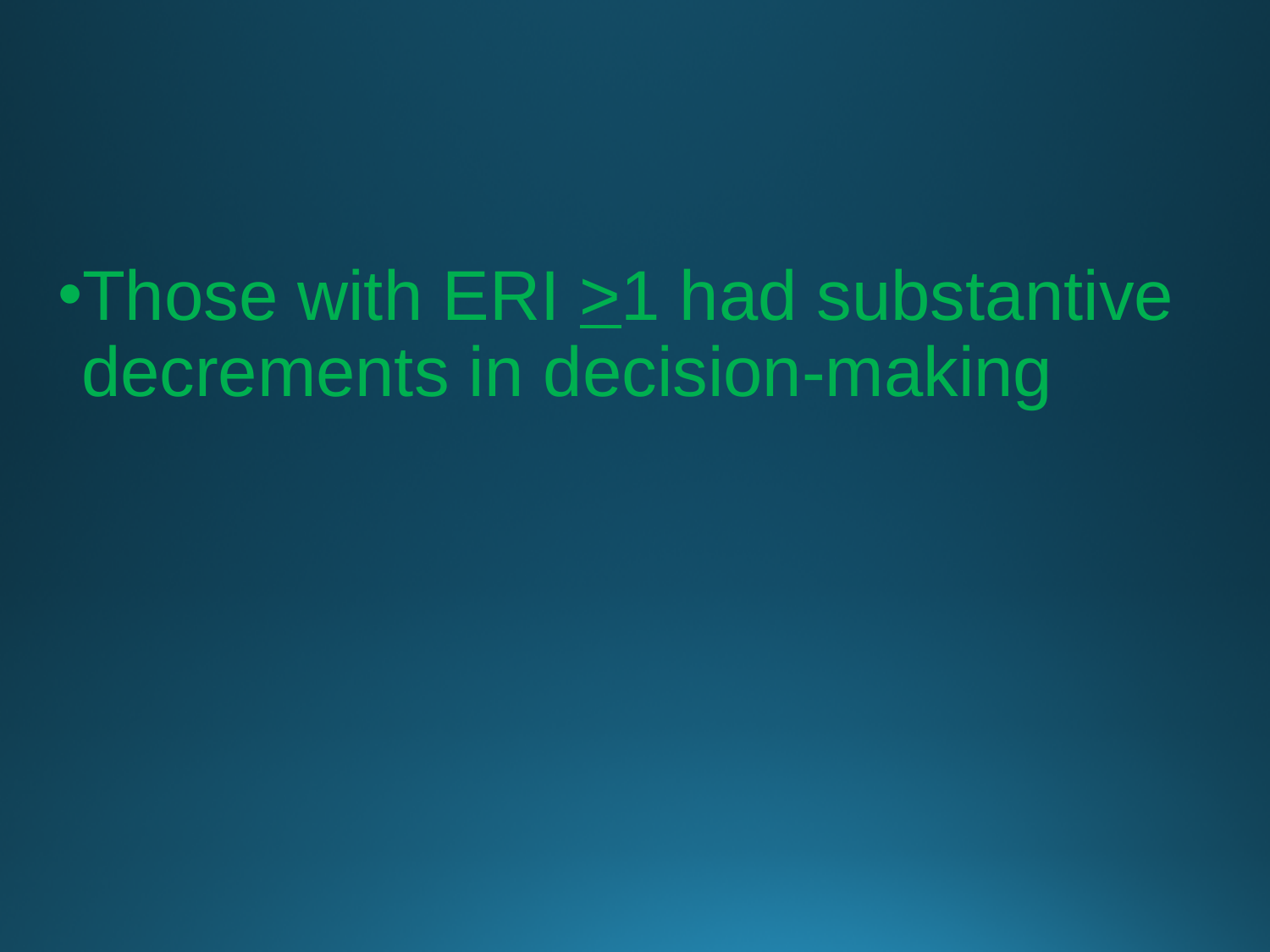

#
Those with ERI >1 had substantive decrements in decision-making